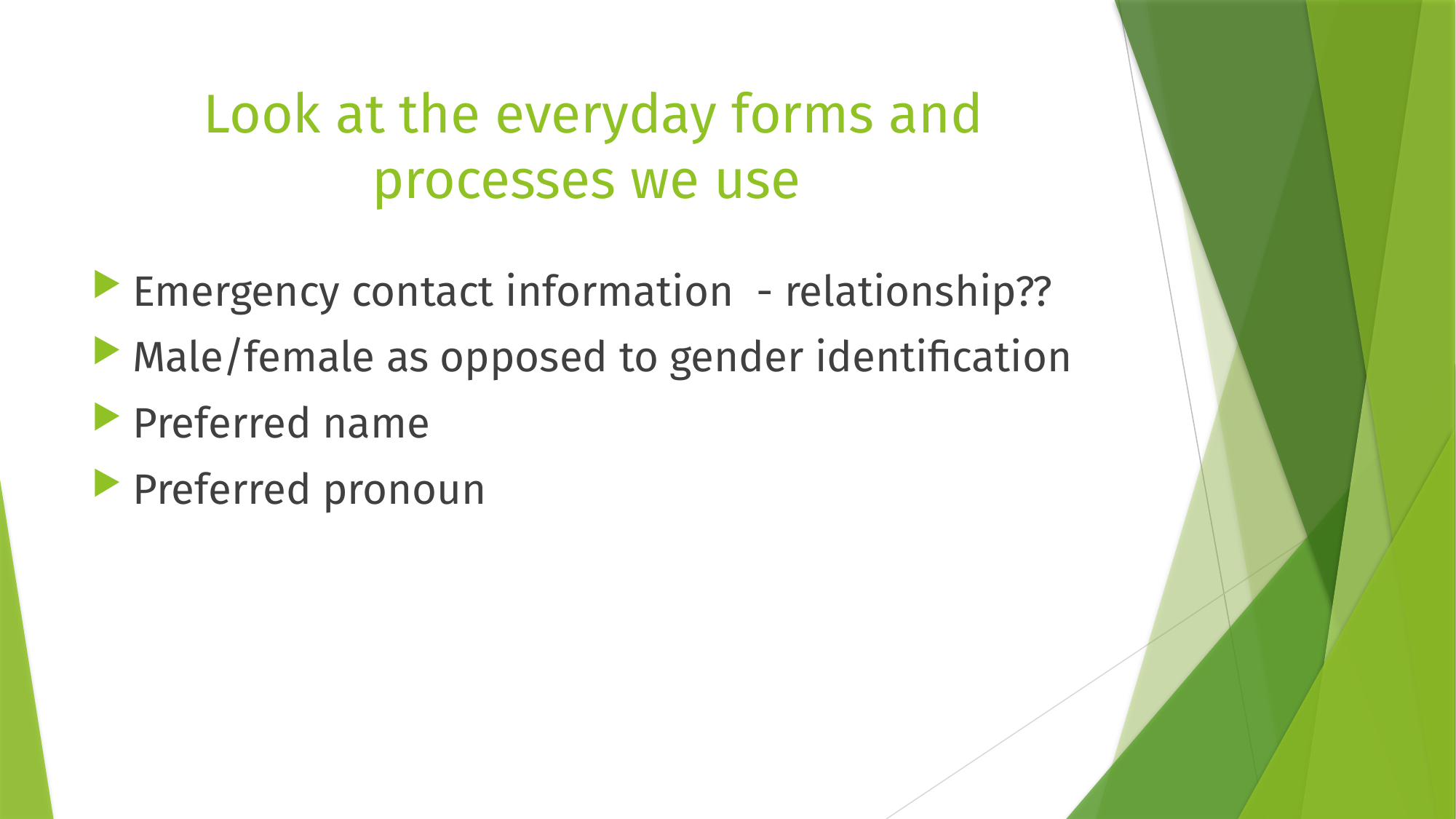

# Look at the everyday forms and processes we use
Emergency contact information  - relationship??
Male/female as opposed to gender identification
Preferred name
Preferred pronoun